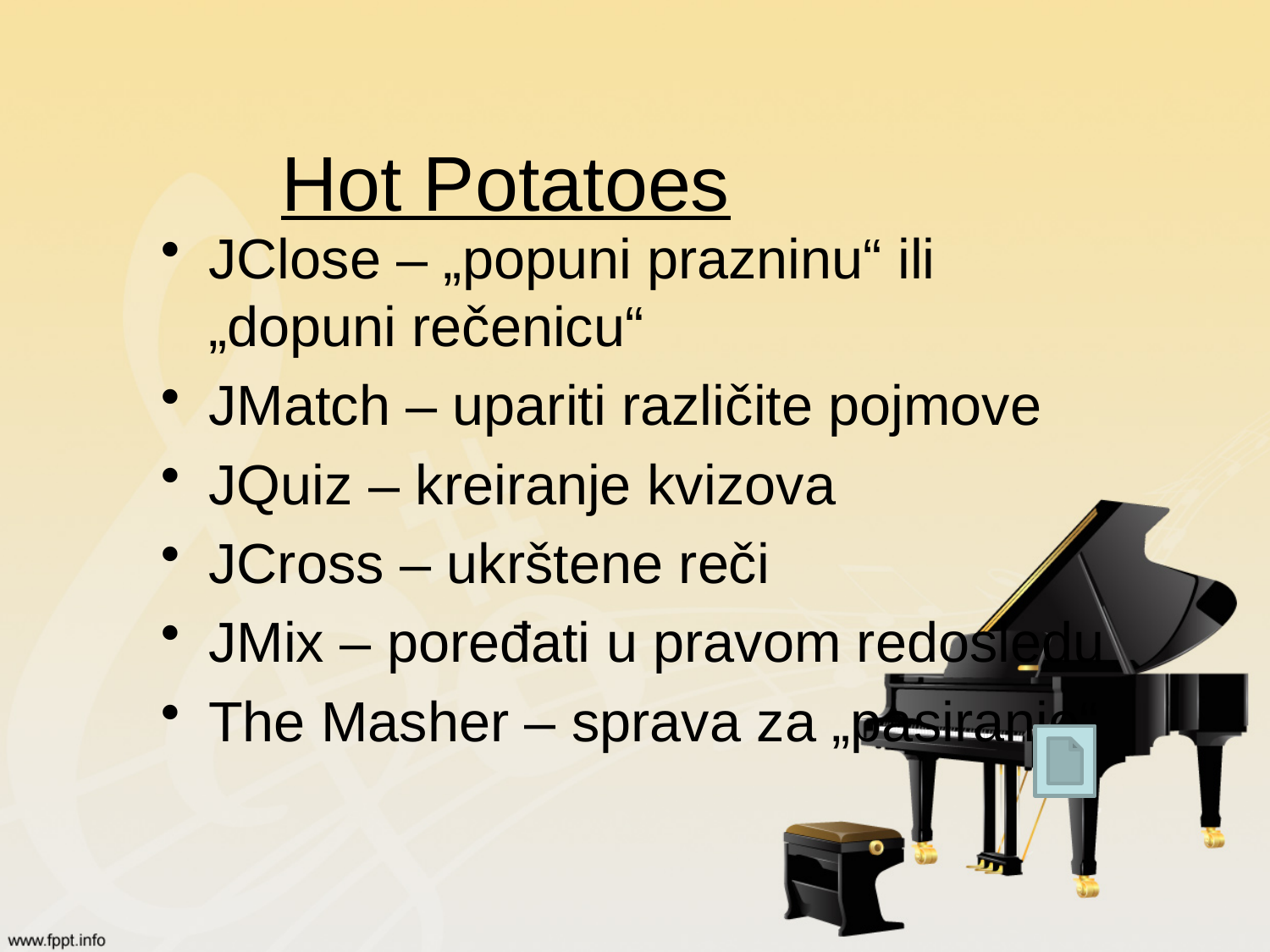

# Hot Potatoes
JClose – „popuni prazninu“ ili „dopuni rečenicu“
JMatch – upariti različite pojmove
JQuiz – kreiranje kvizova
JCross – ukrštene reči
JMix – poređati u pravom redosledu
The Masher – sprava za „pasiranje“